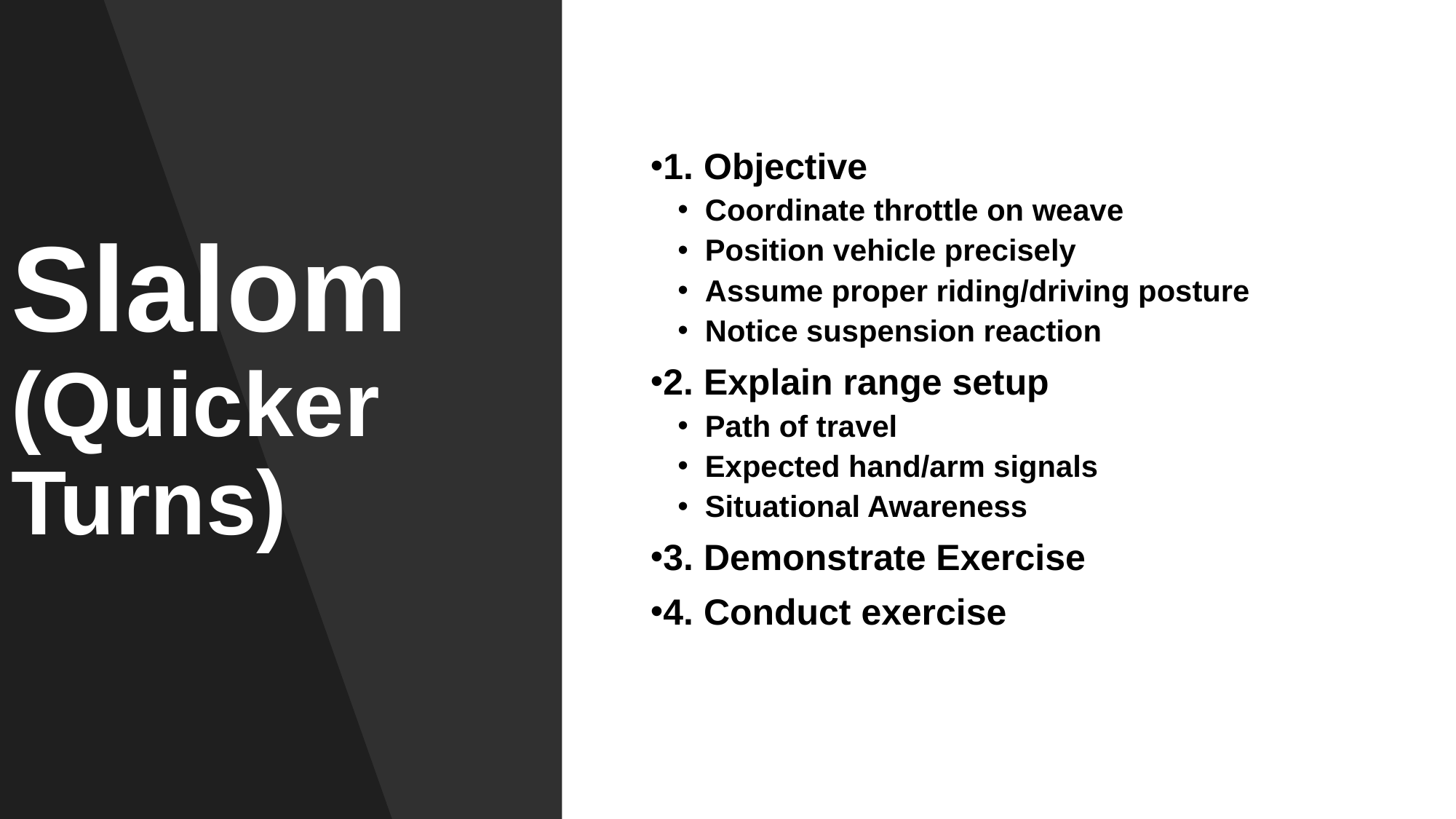

# Slalom (Quicker Turns)
1. Objective
Coordinate throttle on weave
Position vehicle precisely
Assume proper riding/driving posture
Notice suspension reaction
2. Explain range setup
Path of travel
Expected hand/arm signals
Situational Awareness
3. Demonstrate Exercise
4. Conduct exercise